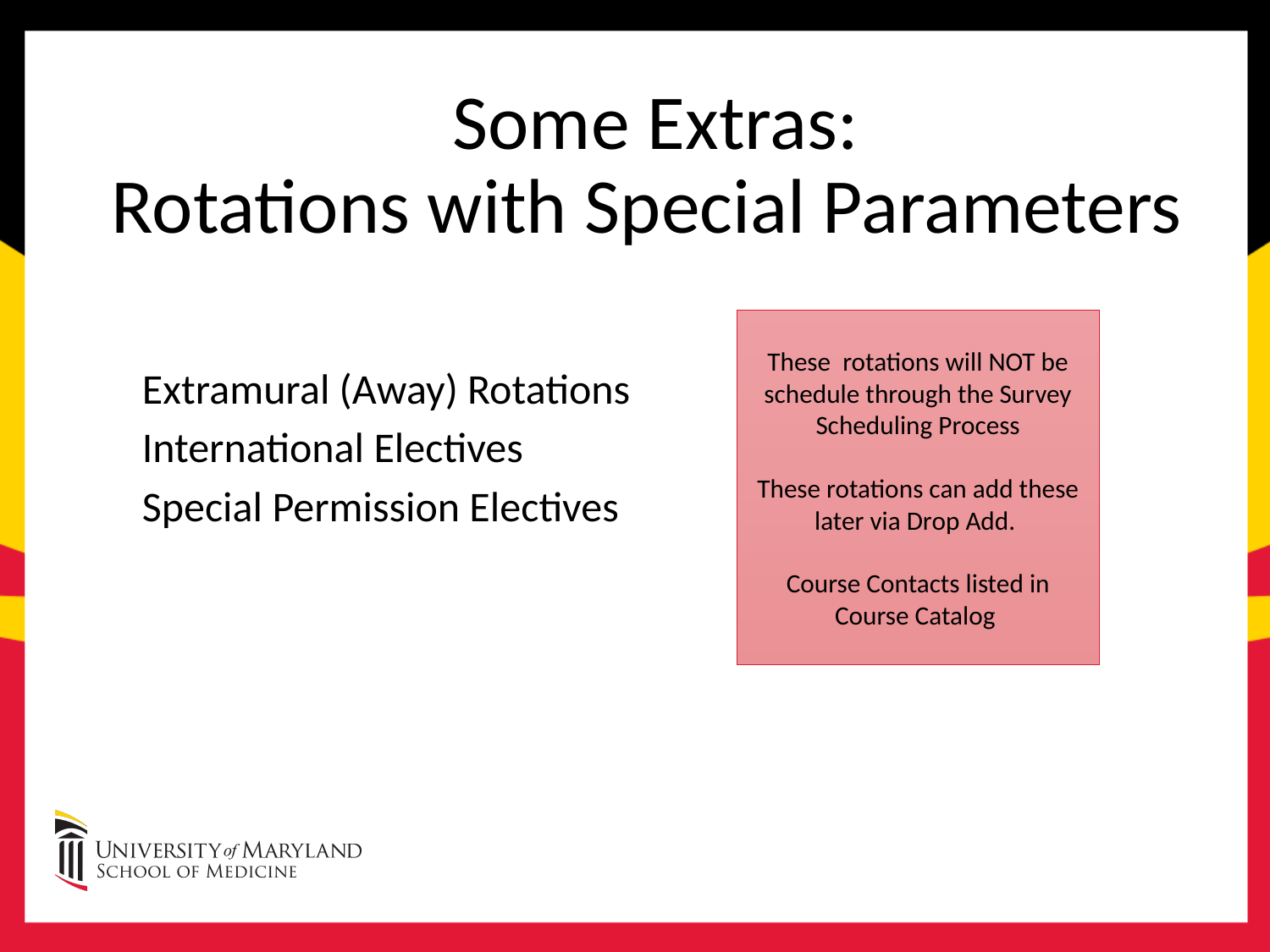

# Some Extras: Rotations with Special Parameters
These  rotations will NOT be schedule through the Survey Scheduling Process

These rotations can add these later via Drop Add.

Course Contacts listed in Course Catalog
Extramural (Away) Rotations
International Electives
Special Permission Electives